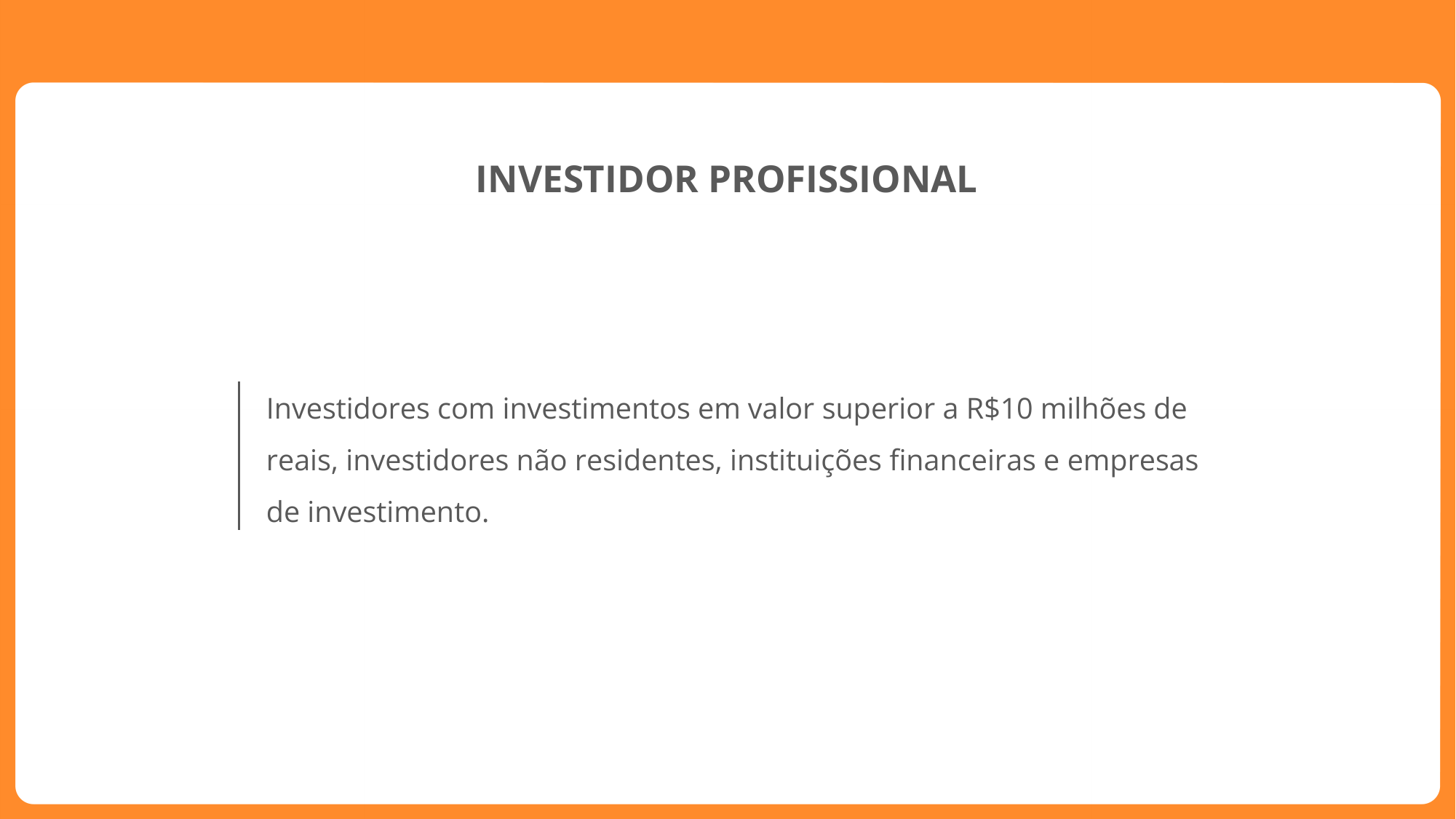

INVESTIDOR PROFISSIONAL
Investidores com investimentos em valor superior a R$10 milhões de reais, investidores não residentes, instituições financeiras e empresas de investimento.